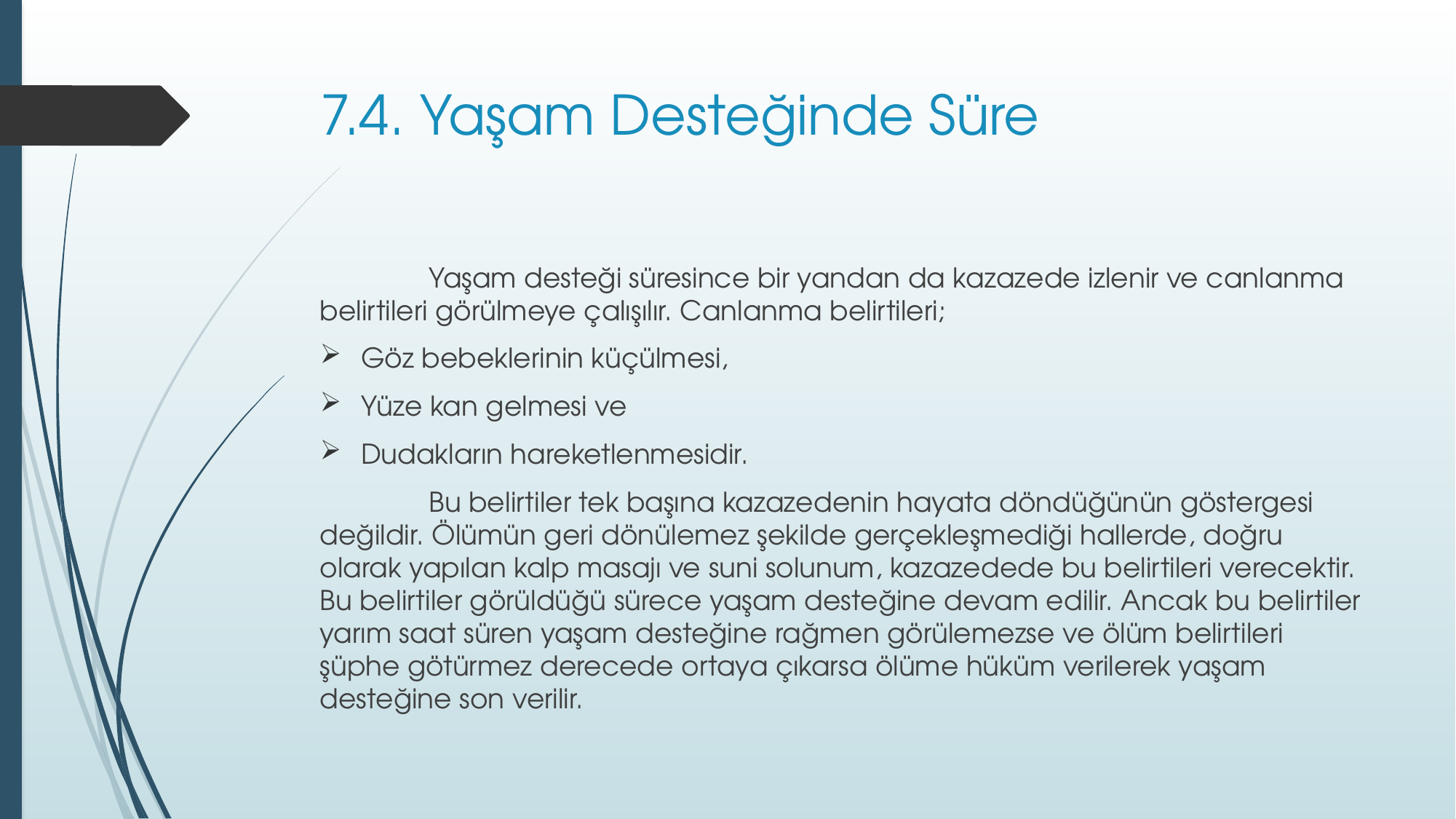

# 7.4. Yaşam Desteğinde Süre
	Yaşam desteği süresince bir yandan da kazazede izlenir ve canlanma belirtileri görülmeye çalışılır. Canlanma belirtileri;
Göz bebeklerinin küçülmesi,
Yüze kan gelmesi ve
Dudakların hareketlenmesidir.
	Bu belirtiler tek başına kazazedenin hayata döndüğünün göstergesi değildir. Ölümün geri dönülemez şekilde gerçekleşmediği hallerde, doğru olarak yapılan kalp masajı ve suni solunum, kazazedede bu belirtileri verecektir. Bu belirtiler görüldüğü sürece yaşam desteğine devam edilir. Ancak bu belirtiler yarım saat süren yaşam desteğine rağmen görülemezse ve ölüm belirtileri şüphe götürmez derecede ortaya çıkarsa ölüme hüküm verilerek yaşam desteğine son verilir.